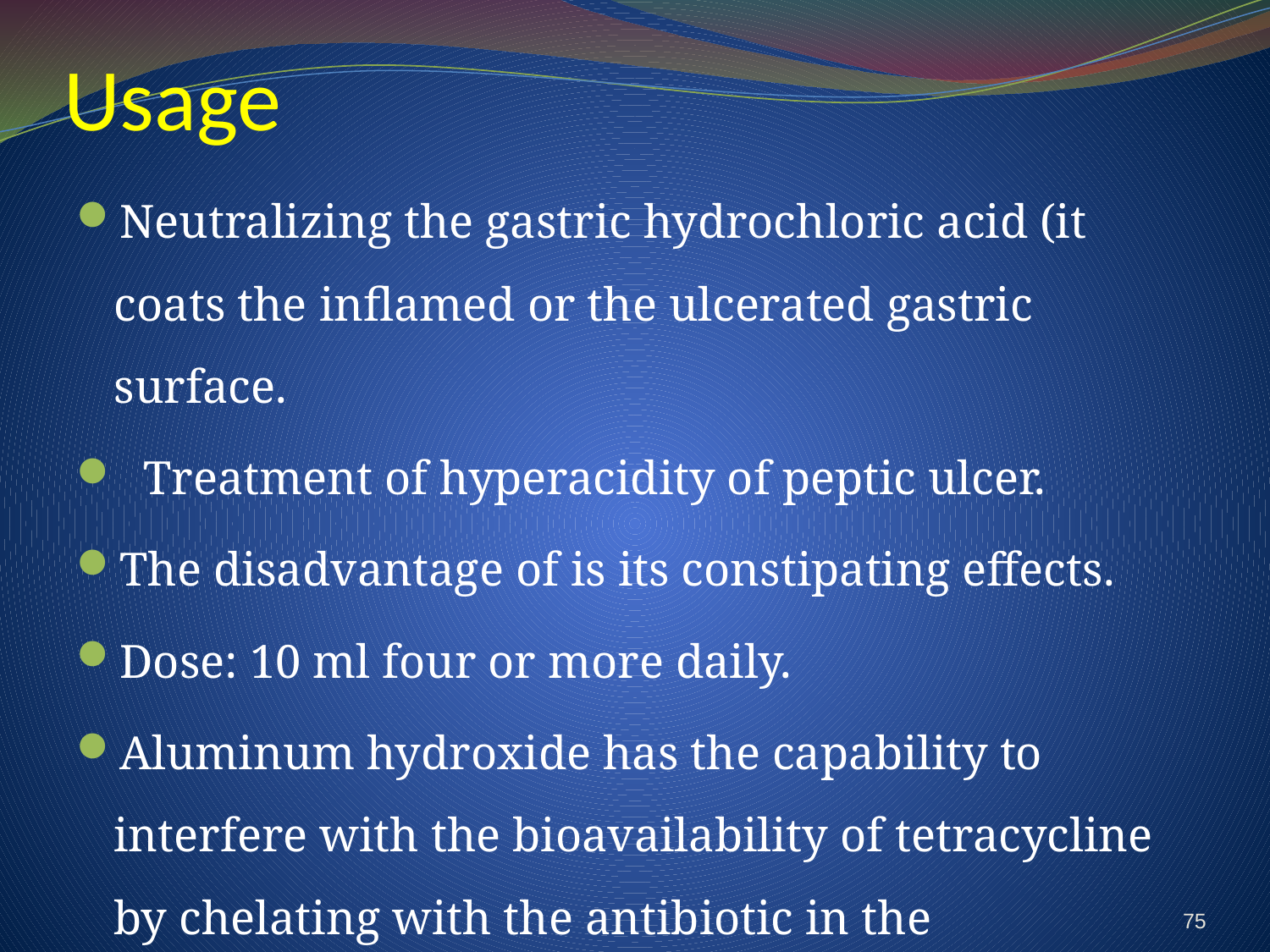

# Usage
Neutralizing the gastric hydrochloric acid (it coats the inflamed or the ulcerated gastric surface.
  Treatment of hyperacidity of peptic ulcer.
The disadvantage of is its constipating effects.
Dose: 10 ml four or more daily.
Aluminum hydroxide has the capability to interfere with the bioavailability of tetracycline by chelating with the antibiotic in the gastrointestinal tract.

75